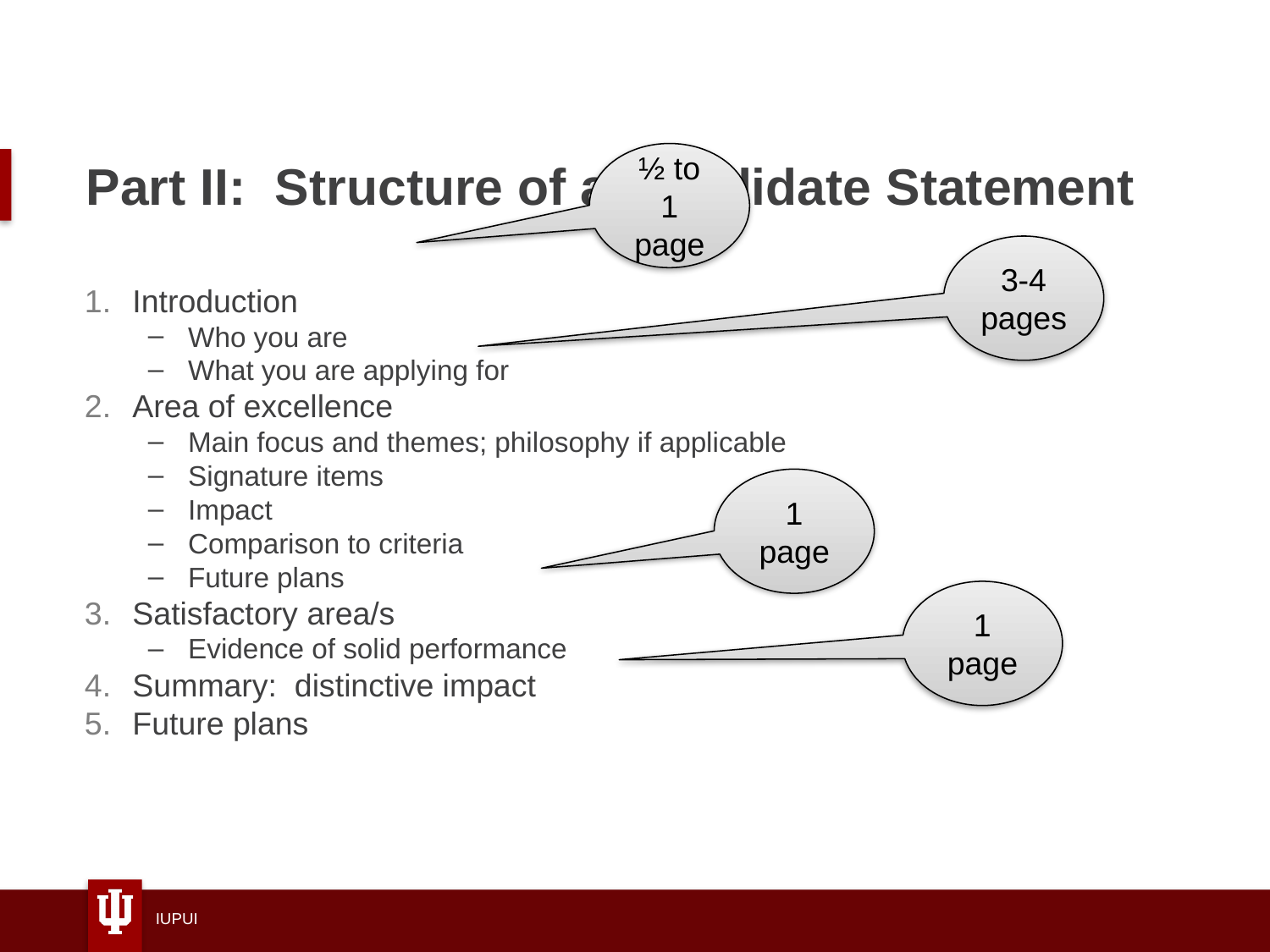

# Part II:  Structure of a Candidate Statement
½ to 1 page
3-4 pages
Introduction
Who you are
What you are applying for
Area of excellence
Main focus and themes; philosophy if applicable
Signature items
Impact
Comparison to criteria
Future plans
Satisfactory area/s
Evidence of solid performance
Summary:  distinctive impact
Future plans
1 page
1 page